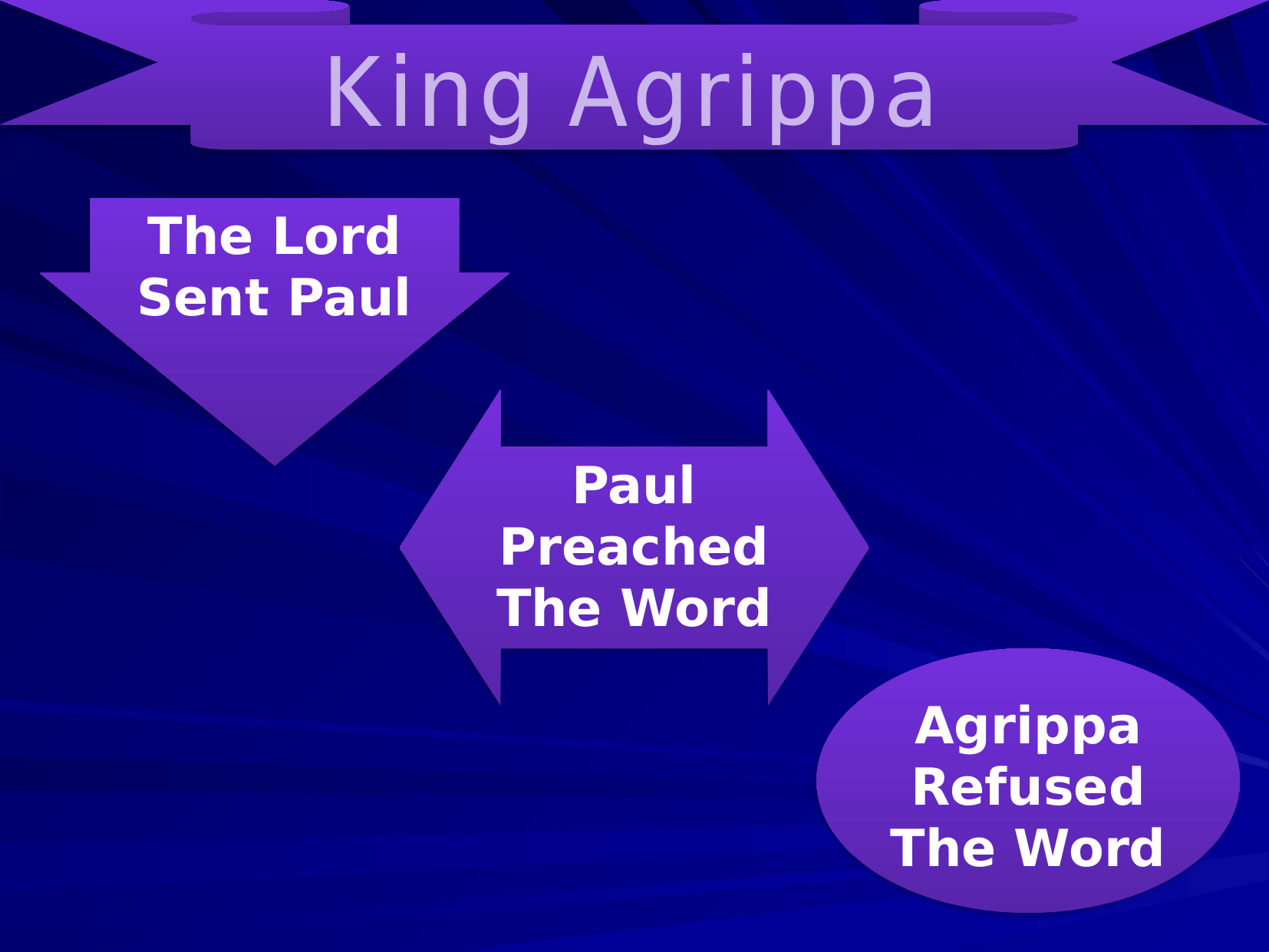

King Agrippa
The Lord
Sent Paul
Paul
Preached
The Word
Agrippa
Refused
The Word